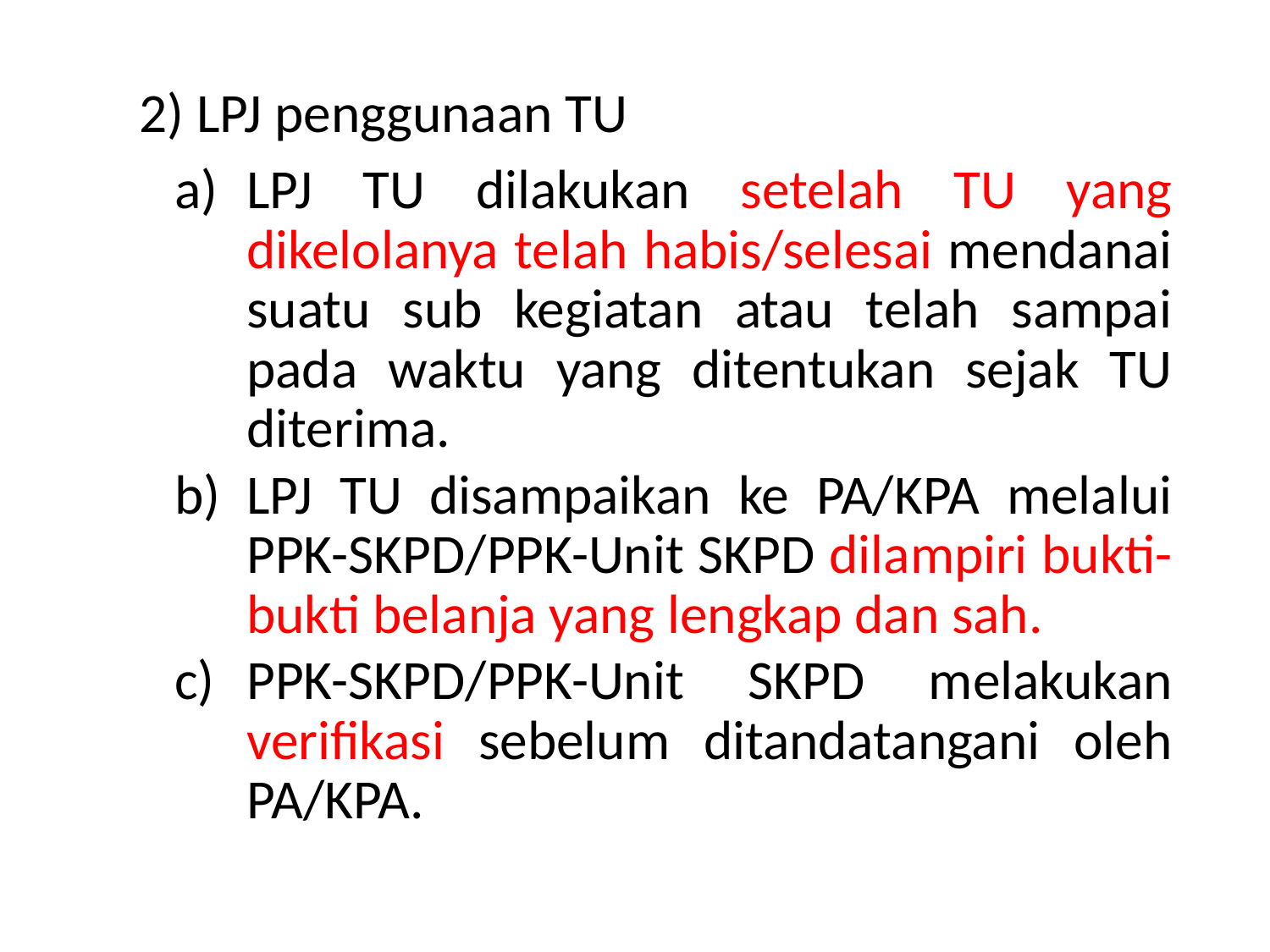

2) LPJ penggunaan TU
LPJ TU dilakukan setelah TU yang dikelolanya telah habis/selesai mendanai suatu sub kegiatan atau telah sampai pada waktu yang ditentukan sejak TU diterima.
LPJ TU disampaikan ke PA/KPA melalui PPK-SKPD/PPK-Unit SKPD dilampiri bukti-bukti belanja yang lengkap dan sah.
PPK-SKPD/PPK-Unit SKPD melakukan verifikasi sebelum ditandatangani oleh PA/KPA.